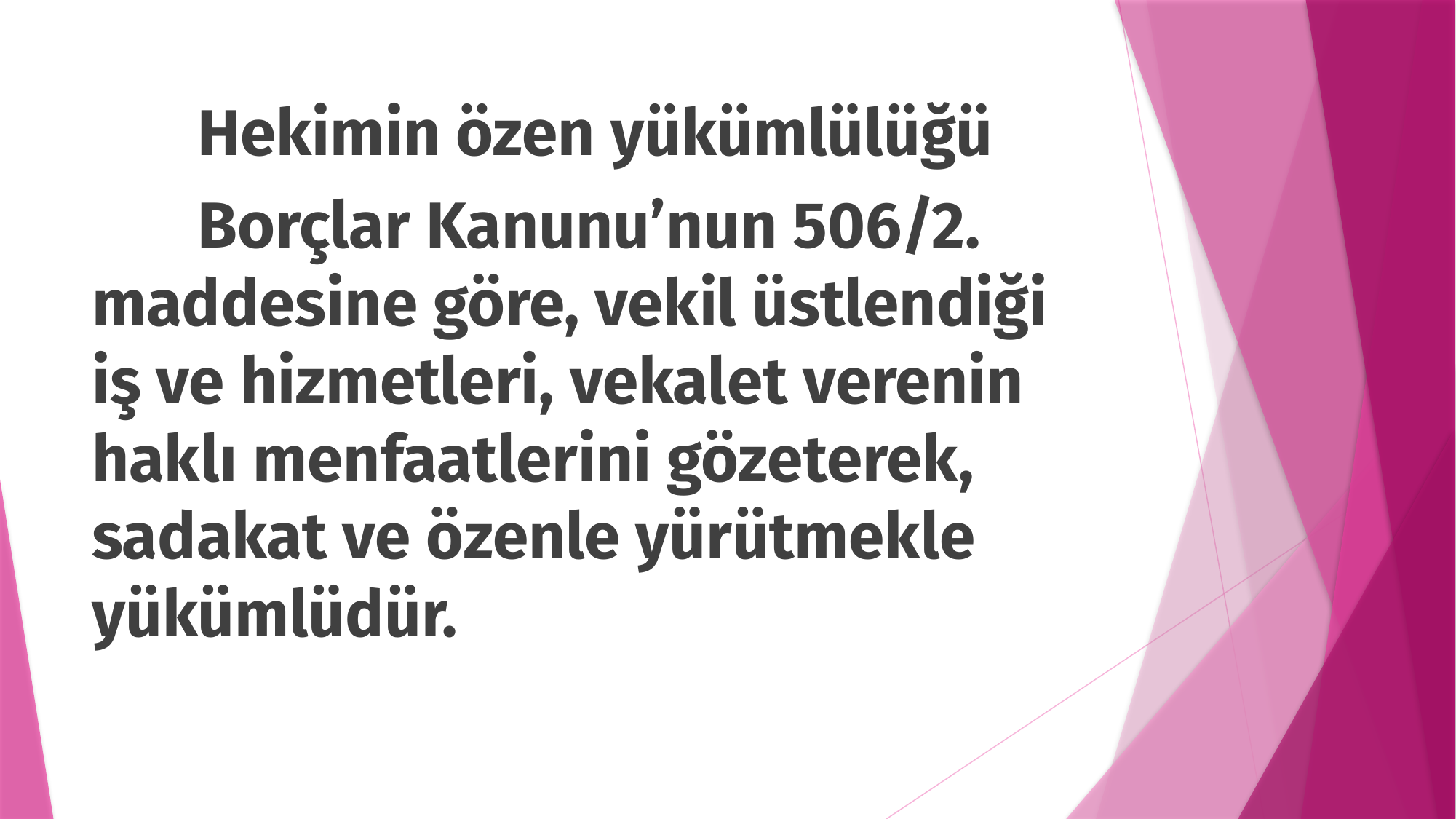

Hekimin özen yükümlülüğü
	Borçlar Kanunu’nun 506/2. maddesine göre, vekil üstlendiği iş ve hizmetleri, vekalet verenin haklı menfaatlerini gözeterek, sadakat ve özenle yürütmekle yükümlüdür.